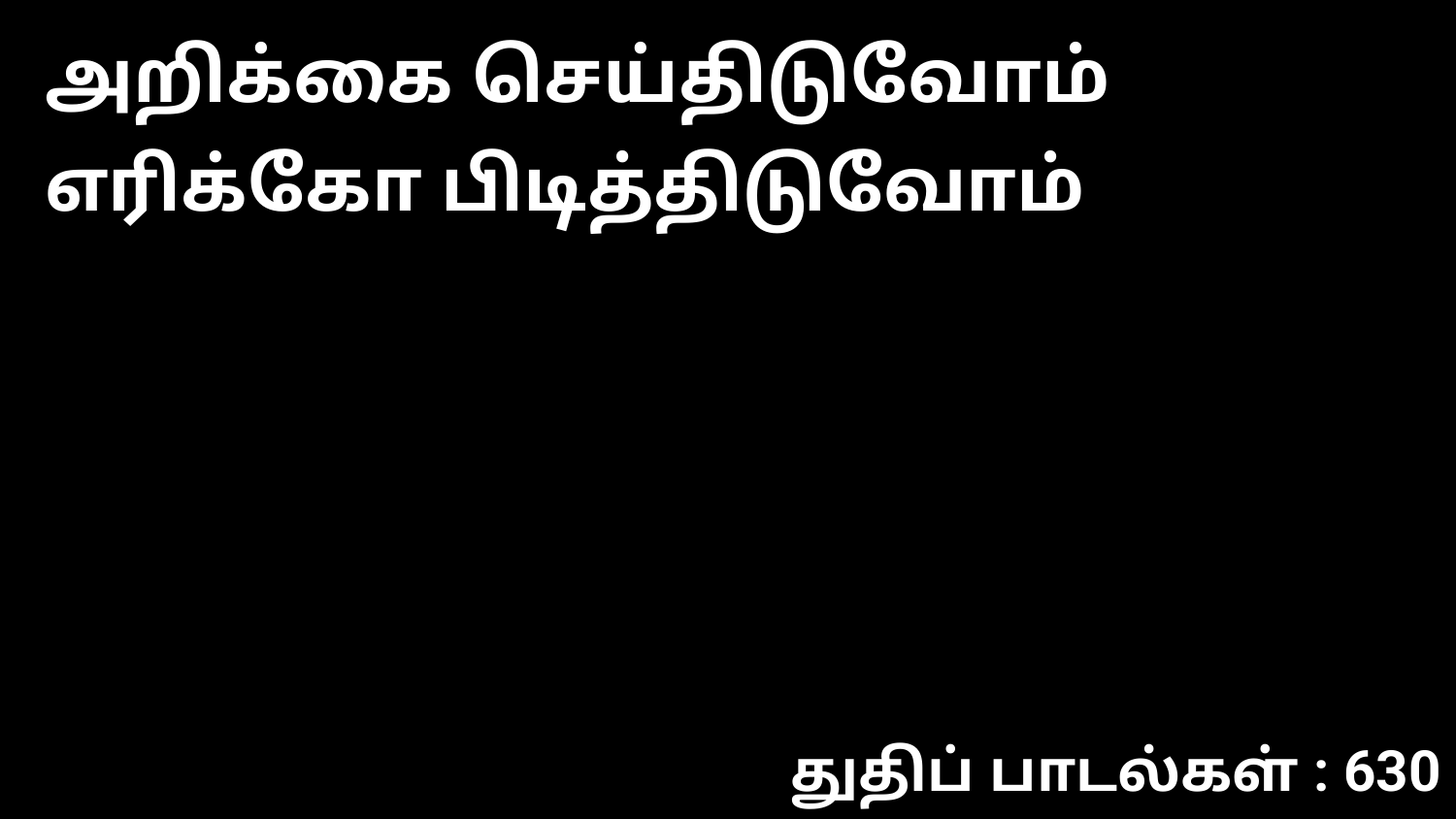

அறிக்கை செய்திடுவோம் எரிக்கோ பிடித்திடுவோம்
துதிப் பாடல்கள் : 630